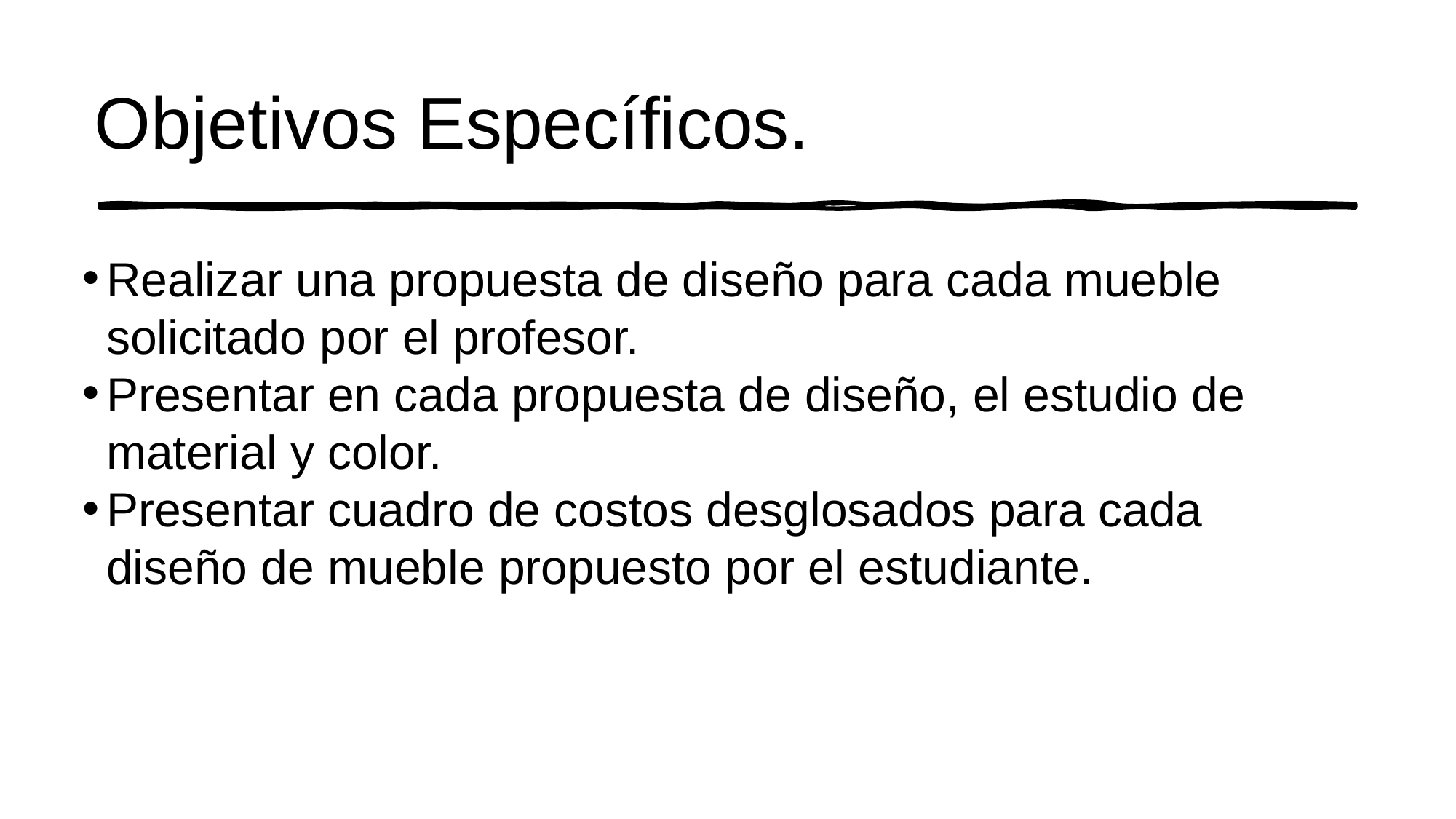

Objetivos Específicos.
Realizar una propuesta de diseño para cada mueble solicitado por el profesor.
Presentar en cada propuesta de diseño, el estudio de material y color.
Presentar cuadro de costos desglosados para cada diseño de mueble propuesto por el estudiante.